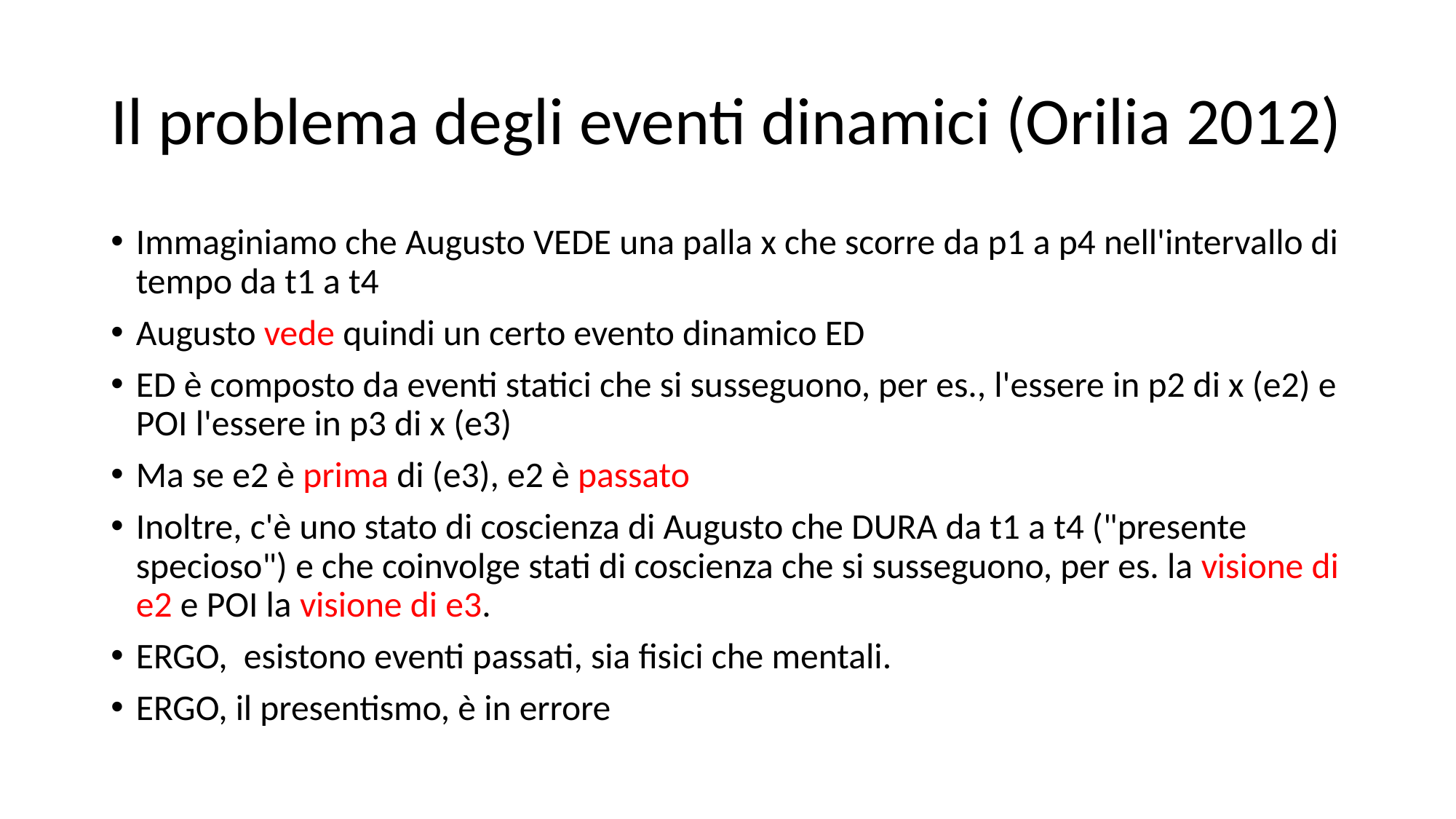

# Il problema degli eventi dinamici (Orilia 2012)
Immaginiamo che Augusto VEDE una palla x che scorre da p1 a p4 nell'intervallo di tempo da t1 a t4
Augusto vede quindi un certo evento dinamico ED
ED è composto da eventi statici che si susseguono, per es., l'essere in p2 di x (e2) e POI l'essere in p3 di x (e3)
Ma se e2 è prima di (e3), e2 è passato
Inoltre, c'è uno stato di coscienza di Augusto che DURA da t1 a t4 ("presente specioso") e che coinvolge stati di coscienza che si susseguono, per es. la visione di e2 e POI la visione di e3.
ERGO,  esistono eventi passati, sia fisici che mentali.
ERGO, il presentismo, è in errore